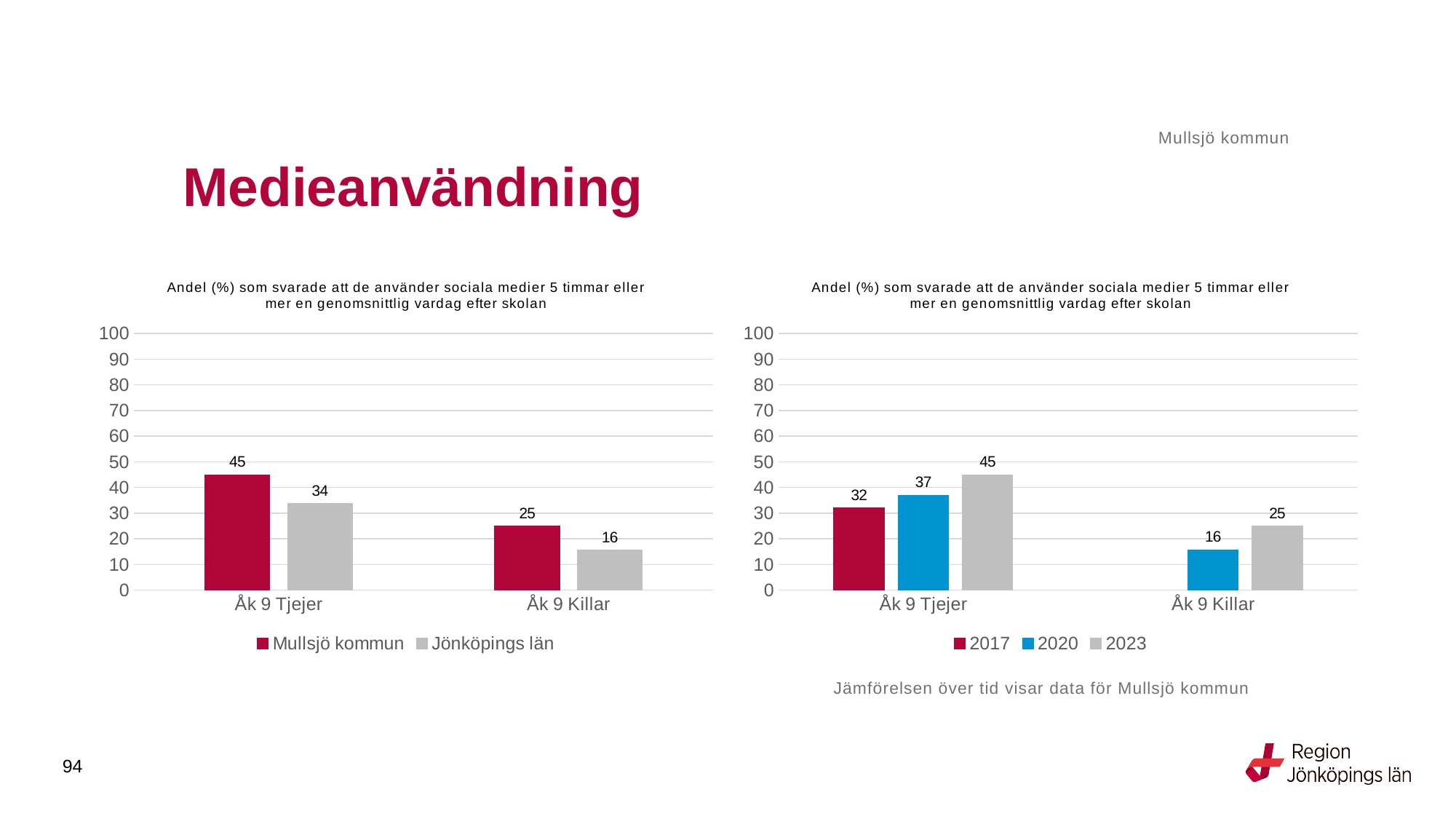

Mullsjö kommun
# Medieanvändning

### Chart: Andel (%) som svarade att de använder sociala medier 5 timmar eller mer en genomsnittlig vardag efter skolan

| Category | Mullsjö kommun | Jönköpings län |
|---|---|---|
| Åk 9 Tjejer | 45.0 | 33.7927 |
| Åk 9 Killar | 25.0 | 15.5616 |

### Chart: Andel (%) som svarade att de använder sociala medier 5 timmar eller mer en genomsnittlig vardag efter skolan

| Category | 2017 | 2020 | 2023 |
|---|---|---|---|
| Åk 9 Tjejer | 32.0 | 36.9565 | 45.0 |
| Åk 9 Killar | None | 15.625 | 25.0 |
Jämförelsen över tid visar data för Mullsjö kommun
94